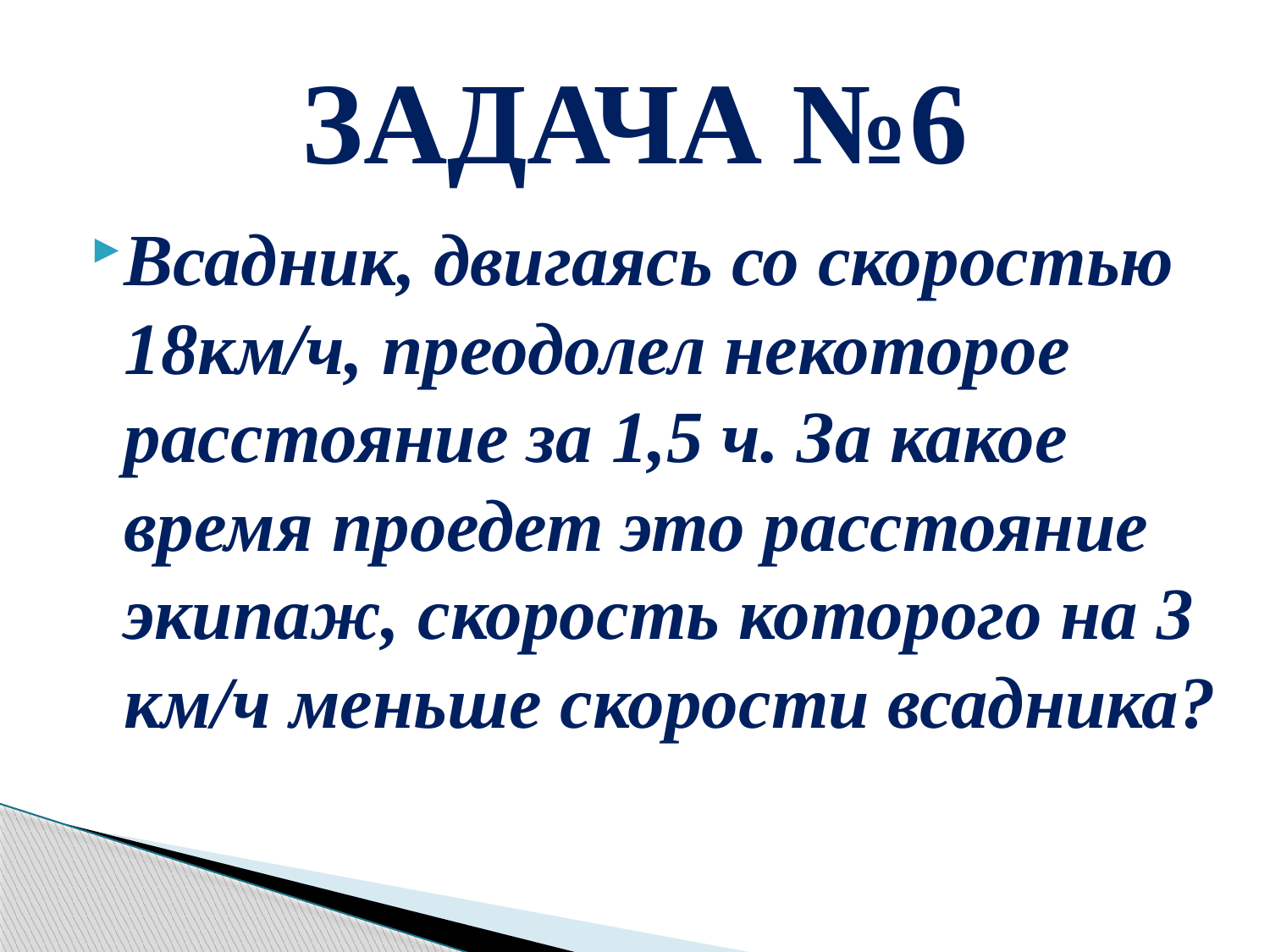

# ЗАДАЧА №6
Всадник, двигаясь со скоростью 18км/ч, преодолел некоторое расстояние за 1,5 ч. За какое время проедет это расстояние экипаж, скорость которого на 3 км/ч меньше скорости всадника?